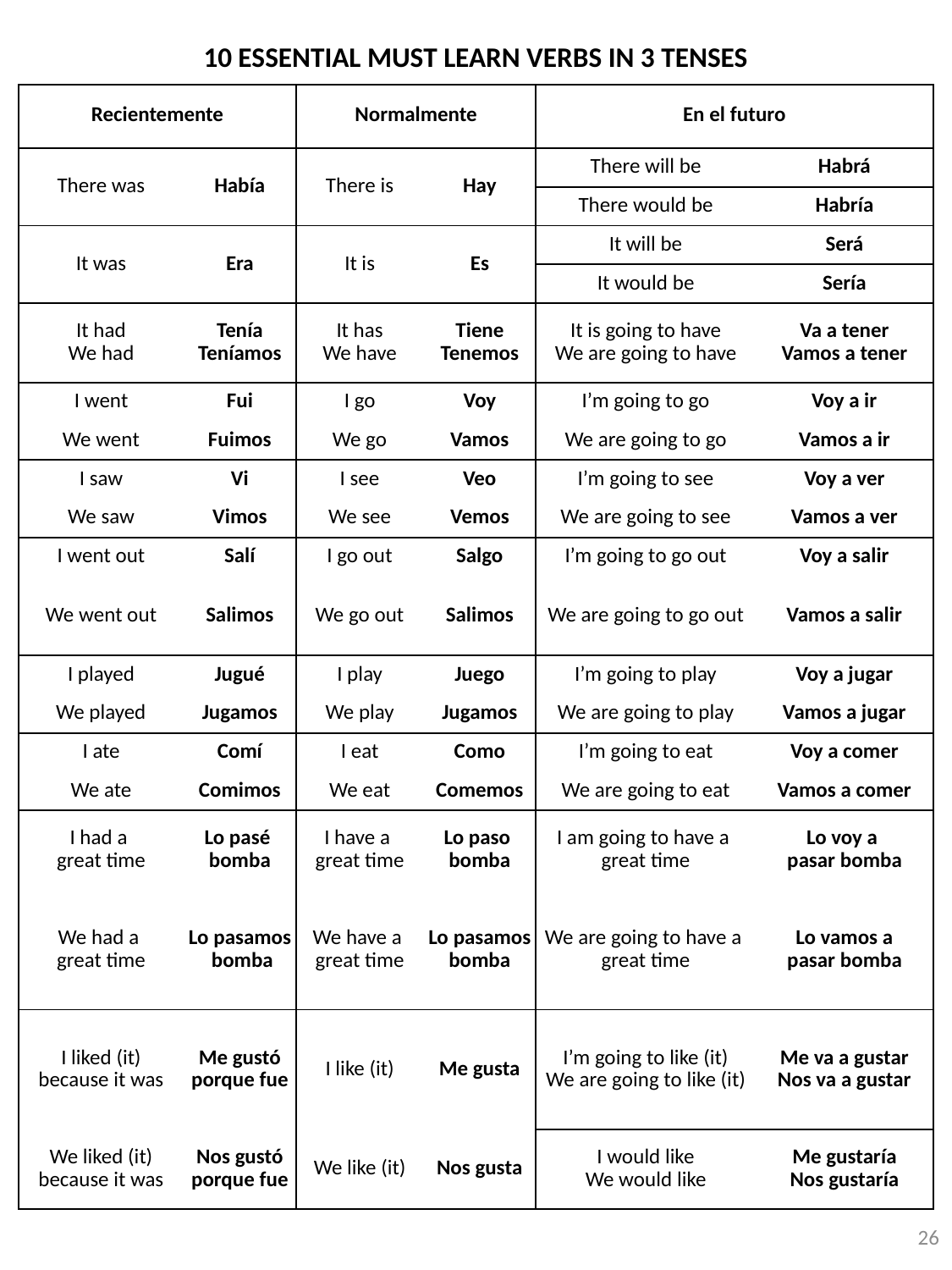

| 10 ESSENTIAL MUST LEARN VERBS IN 3 TENSES |  |  |  |  |  |
| --- | --- | --- | --- | --- | --- |
| Recientemente |  | Normalmente |  | En el futuro |  |
| There was | Había | There is | Hay | There will be | Habrá |
|  |  |  |  | There would be | Habría |
| It was | Era | It is | Es | It will be | Será |
|  |  |  |  | It would be | Sería |
| It had We had | Tenía Teníamos | It has We have | Tiene Tenemos | It is going to have We are going to have | Va a tener Vamos a tener |
| I went | Fui | I go | Voy | I’m going to go | Voy a ir |
| We went | Fuimos | We go | Vamos | We are going to go | Vamos a ir |
| I saw | Vi | I see | Veo | I’m going to see | Voy a ver |
| We saw | Vimos | We see | Vemos | We are going to see | Vamos a ver |
| I went out | Salí | I go out | Salgo | I’m going to go out | Voy a salir |
| We went out | Salimos | We go out | Salimos | We are going to go out | Vamos a salir |
| I played | Jugué | I play | Juego | I’m going to play | Voy a jugar |
| We played | Jugamos | We play | Jugamos | We are going to play | Vamos a jugar |
| I ate | Comí | I eat | Como | I’m going to eat | Voy a comer |
| We ate | Comimos | We eat | Comemos | We are going to eat | Vamos a comer |
| I had a great time | Lo pasé bomba | I have a great time | Lo paso bomba | I am going to have a great time | Lo voy a pasar bomba |
| We had a great time | Lo pasamos bomba | We have a great time | Lo pasamos bomba | We are going to have a great time | Lo vamos a pasar bomba |
| I liked (it) because it was | Me gustó porque fue | I like (it) | Me gusta | I’m going to like (it) We are going to like (it) | Me va a gustar Nos va a gustar |
| We liked (it) because it was | Nos gustó porque fue | We like (it) | Nos gusta | I would like We would like | Me gustaría Nos gustaría |
26